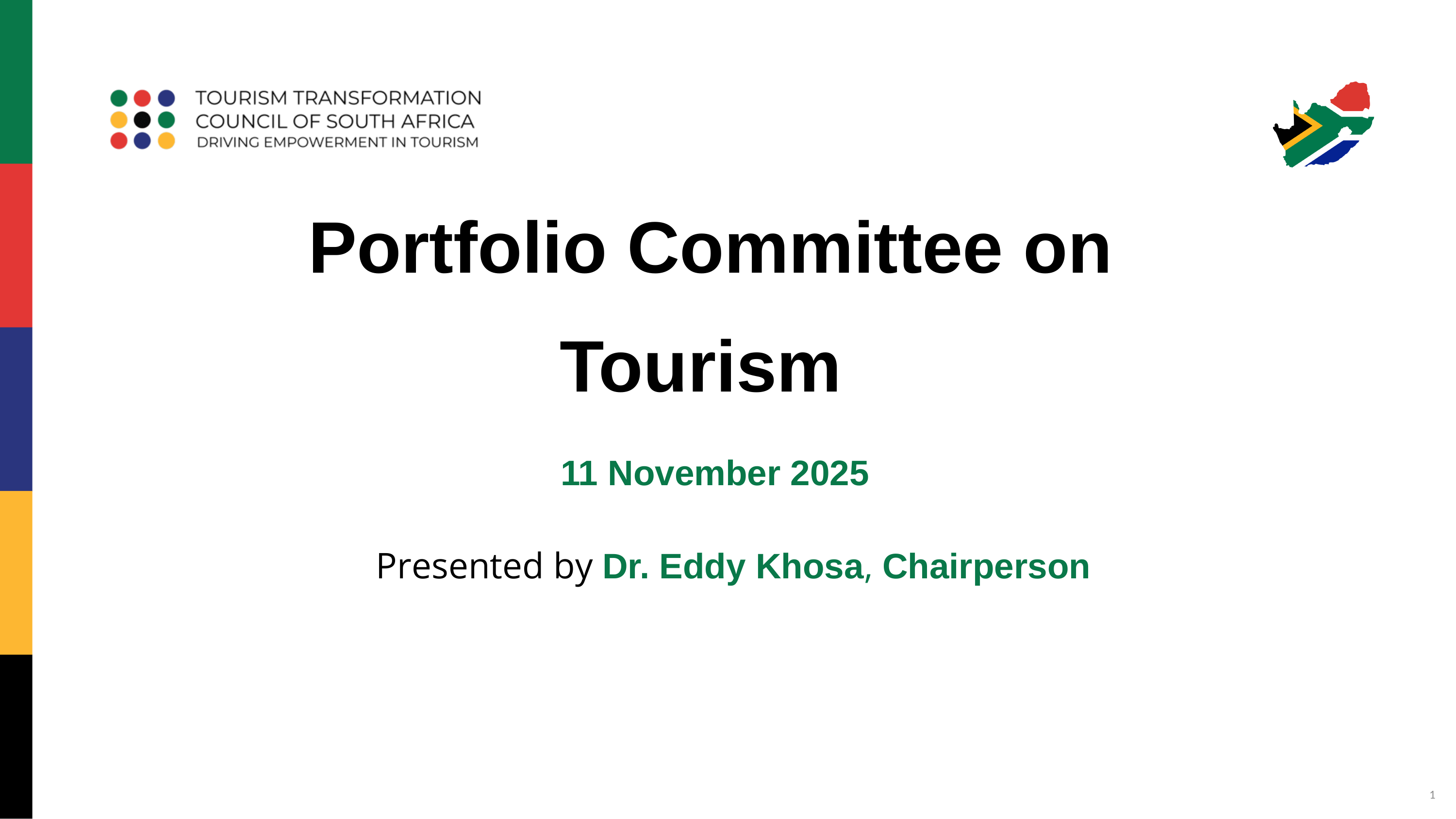

Portfolio Committee on Tourism
11 November 2025
Presented by Dr. Eddy Khosa, Chairperson
1